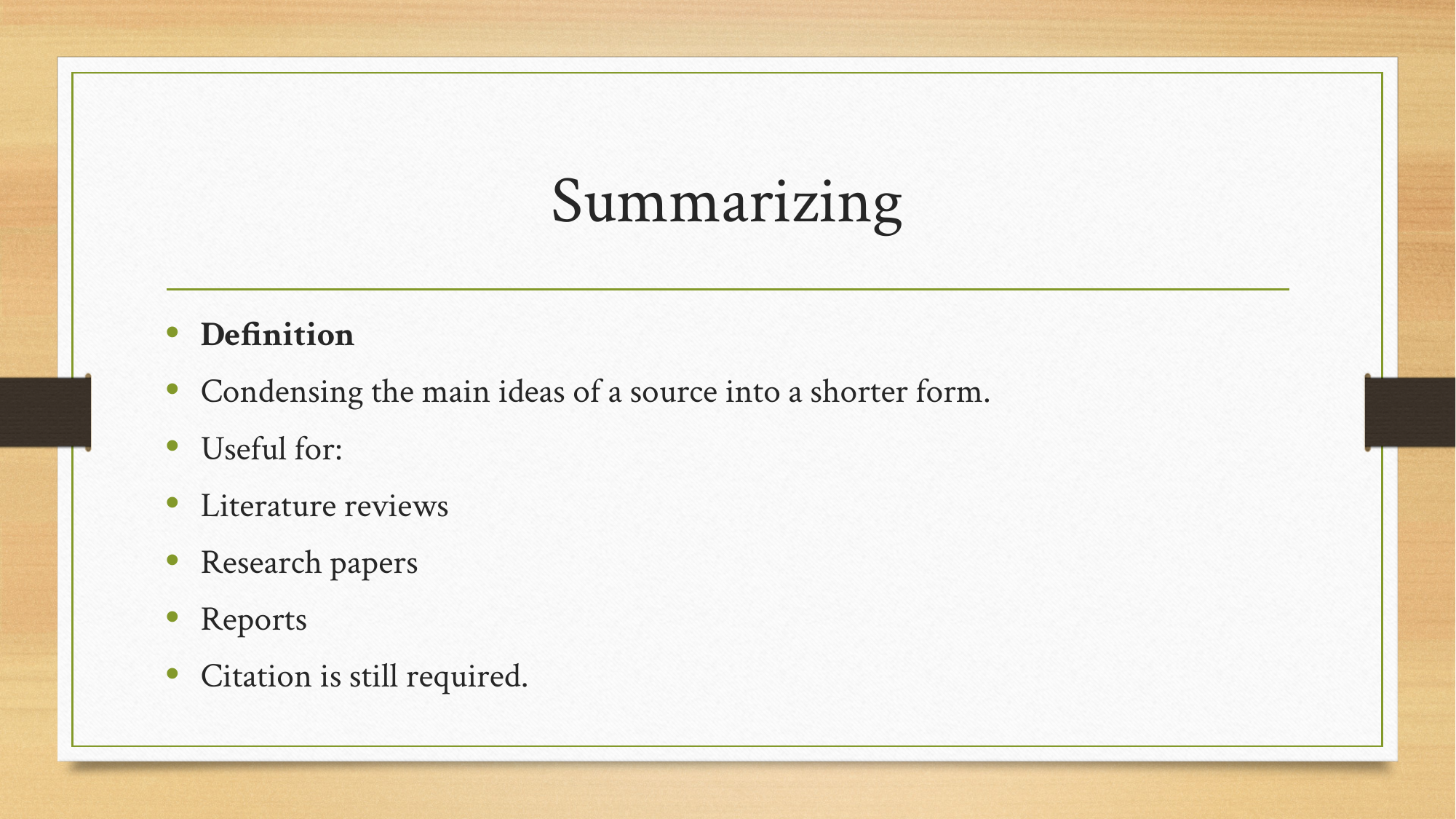

# Summarizing
Definition
Condensing the main ideas of a source into a shorter form.
Useful for:
Literature reviews
Research papers
Reports
Citation is still required.